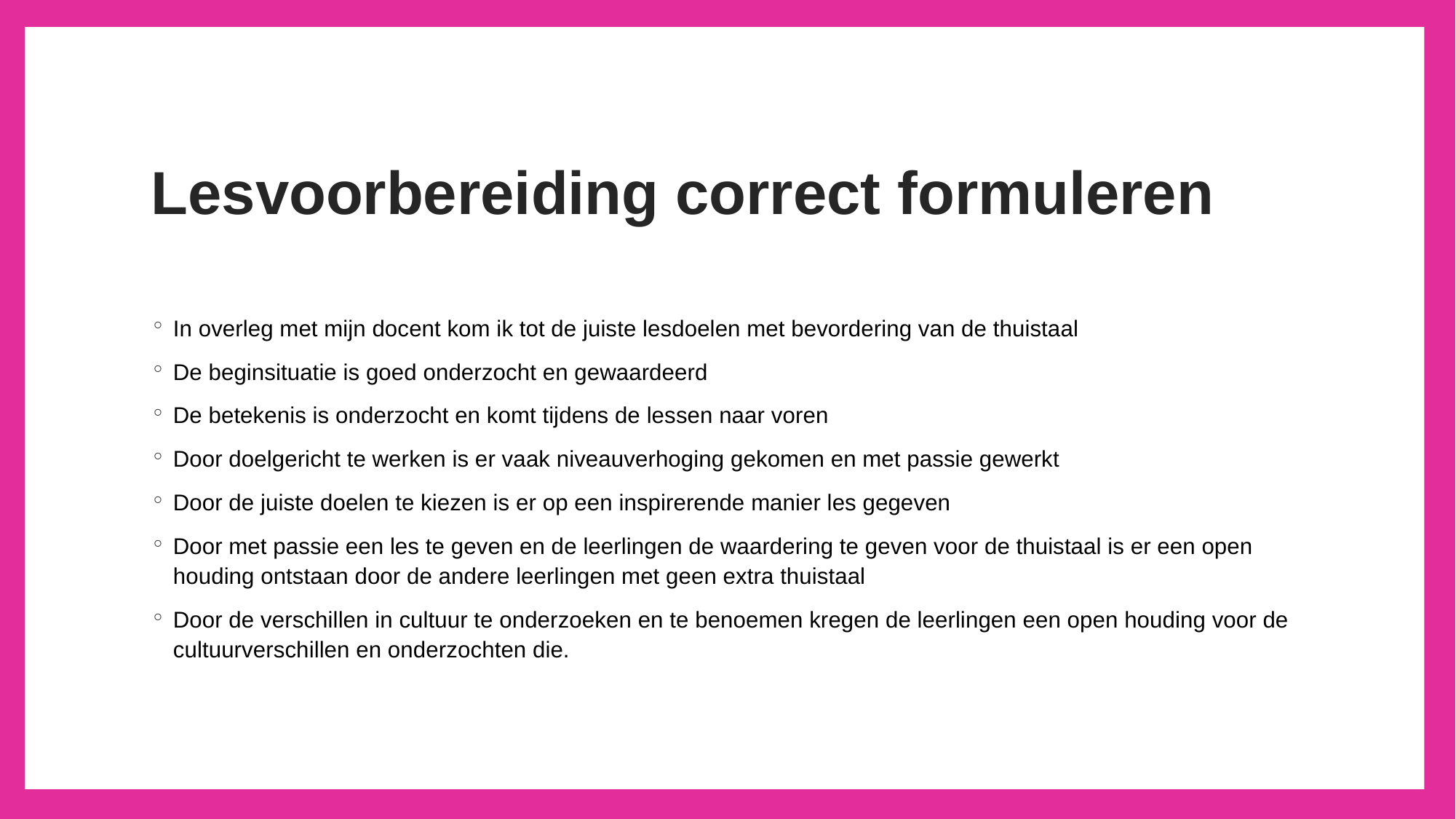

# Lesvoorbereiding correct formuleren
In overleg met mijn docent kom ik tot de juiste lesdoelen met bevordering van de thuistaal
De beginsituatie is goed onderzocht en gewaardeerd
De betekenis is onderzocht en komt tijdens de lessen naar voren
Door doelgericht te werken is er vaak niveauverhoging gekomen en met passie gewerkt
Door de juiste doelen te kiezen is er op een inspirerende manier les gegeven
Door met passie een les te geven en de leerlingen de waardering te geven voor de thuistaal is er een open houding ontstaan door de andere leerlingen met geen extra thuistaal
Door de verschillen in cultuur te onderzoeken en te benoemen kregen de leerlingen een open houding voor de cultuurverschillen en onderzochten die.